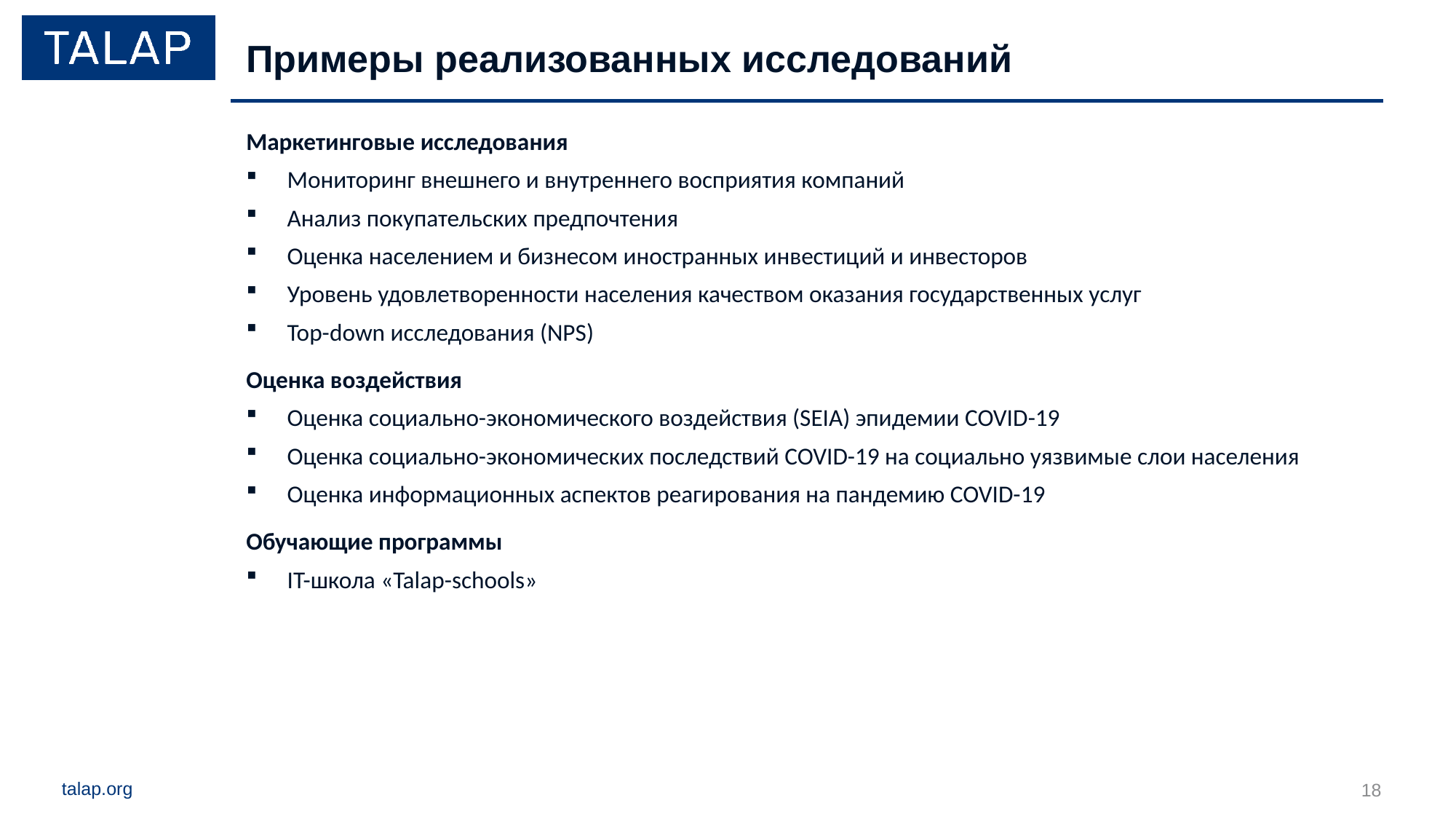

# Примеры реализованных исследований
Маркетинговые исследования
Мониторинг внешнего и внутреннего восприятия компаний
Анализ покупательских предпочтения
Оценка населением и бизнесом иностранных инвестиций и инвесторов
Уровень удовлетворенности населения качеством оказания государственных услуг
Top-down исследования (NPS)
Оценка воздействия
Оценка социально-экономического воздействия (SEIA) эпидемии COVID-19
Оценка социально-экономических последствий COVID-19 на социально уязвимые слои населения
Оценка информационных аспектов реагирования на пандемию COVID-19
Обучающие программы
IT-школа «Talap-schools»
18